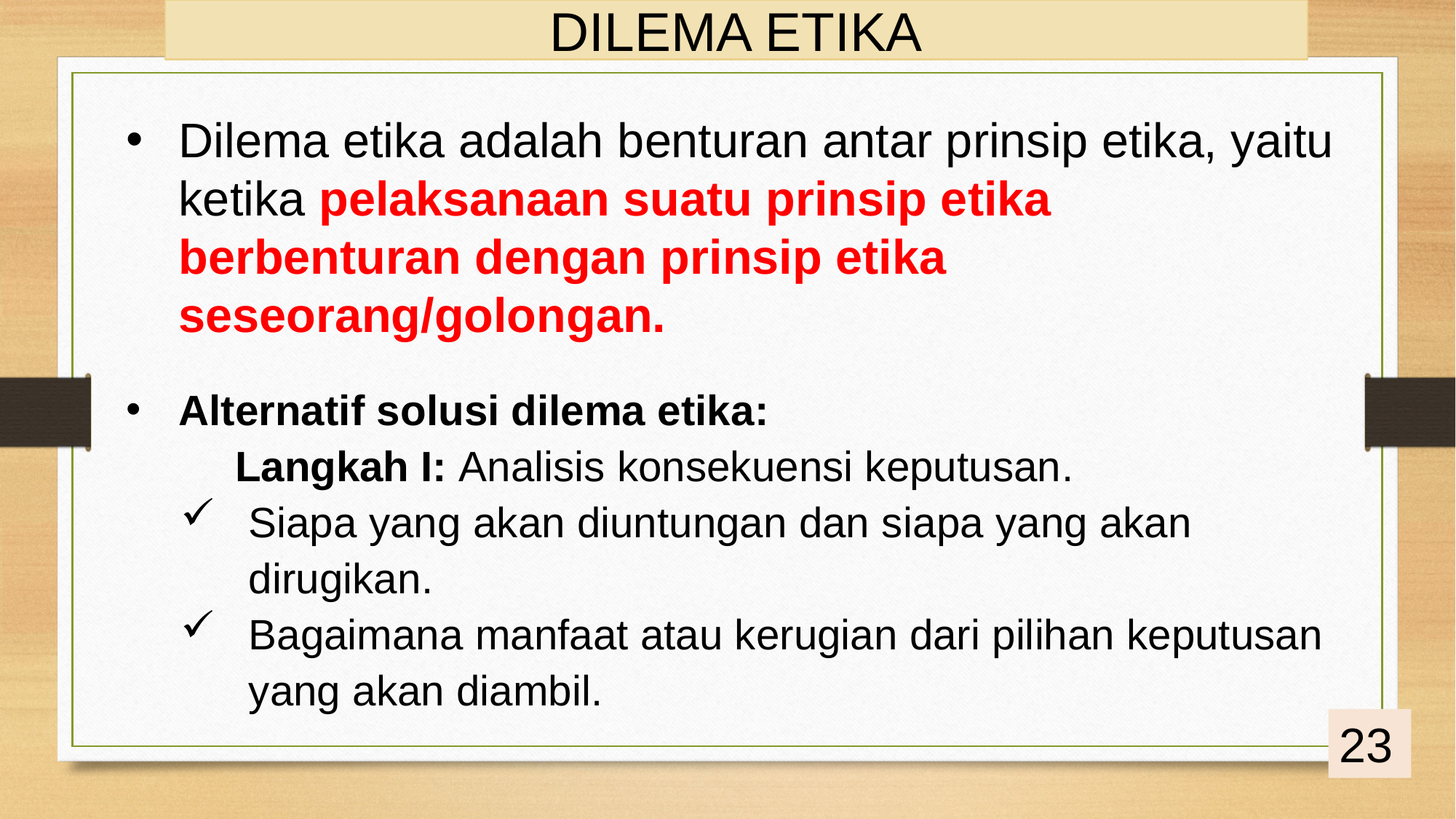

DILEMA ETIKA
Dilema etika adalah benturan antar prinsip etika, yaitu ketika pelaksanaan suatu prinsip etika berbenturan dengan prinsip etika seseorang/golongan.

Alternatif solusi dilema etika:
	Langkah I: Analisis konsekuensi keputusan.
Siapa yang akan diuntungan dan siapa yang akan dirugikan.
Bagaimana manfaat atau kerugian dari pilihan keputusan yang akan diambil.
23